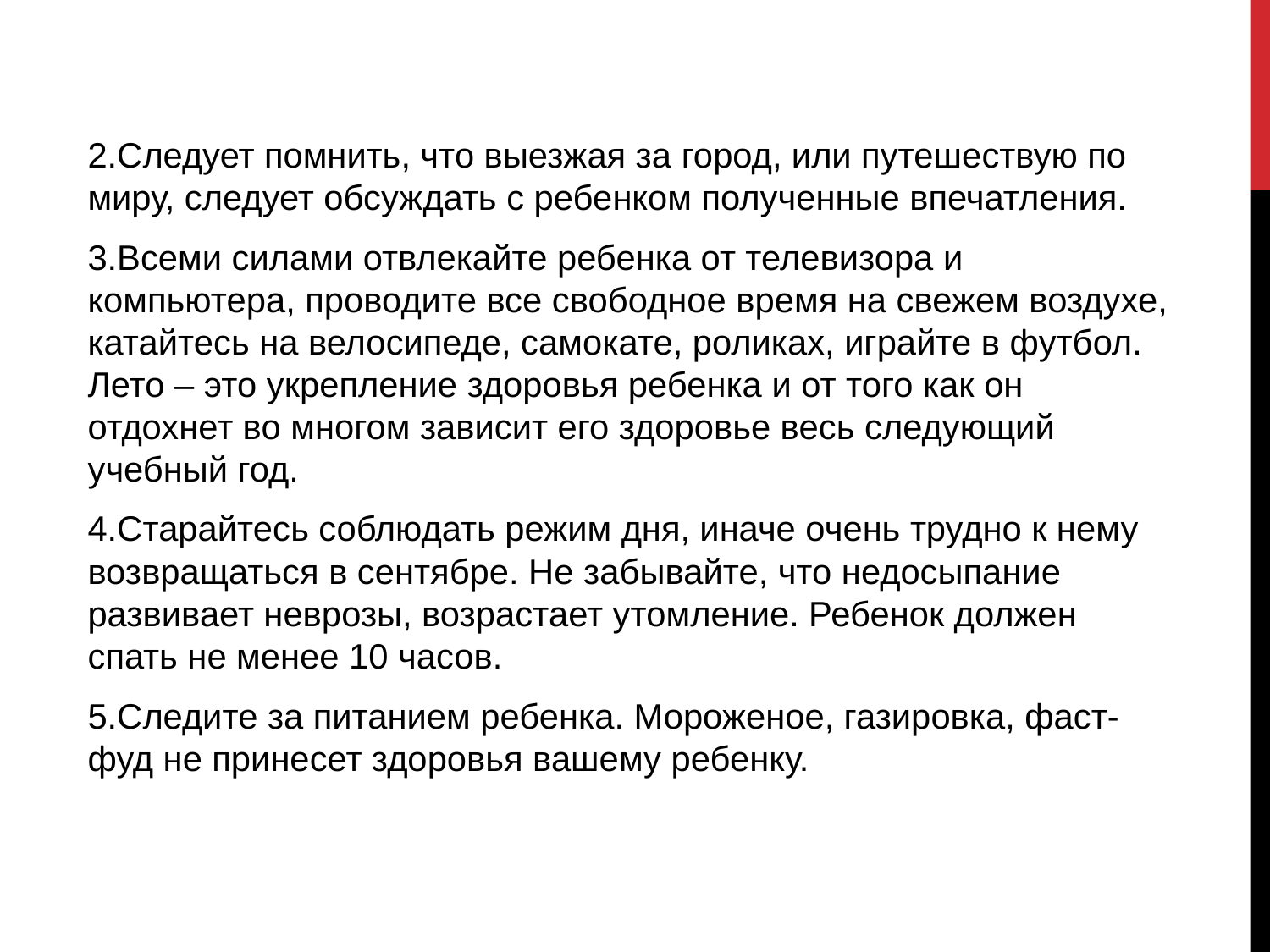

2.Следует помнить, что выезжая за город, или путешествую по миру, следует обсуждать с ребенком полученные впечатления.
3.Всеми силами отвлекайте ребенка от телевизора и компьютера, проводите все свободное время на свежем воздухе, катайтесь на велосипеде, самокате, роликах, играйте в футбол. Лето – это укрепление здоровья ребенка и от того как он отдохнет во многом зависит его здоровье весь следующий учебный год.
4.Старайтесь соблюдать режим дня, иначе очень трудно к нему возвращаться в сентябре. Не забывайте, что недосыпание развивает неврозы, возрастает утомление. Ребенок должен спать не менее 10 часов.
5.Следите за питанием ребенка. Мороженое, газировка, фаст-фуд не принесет здоровья вашему ребенку.